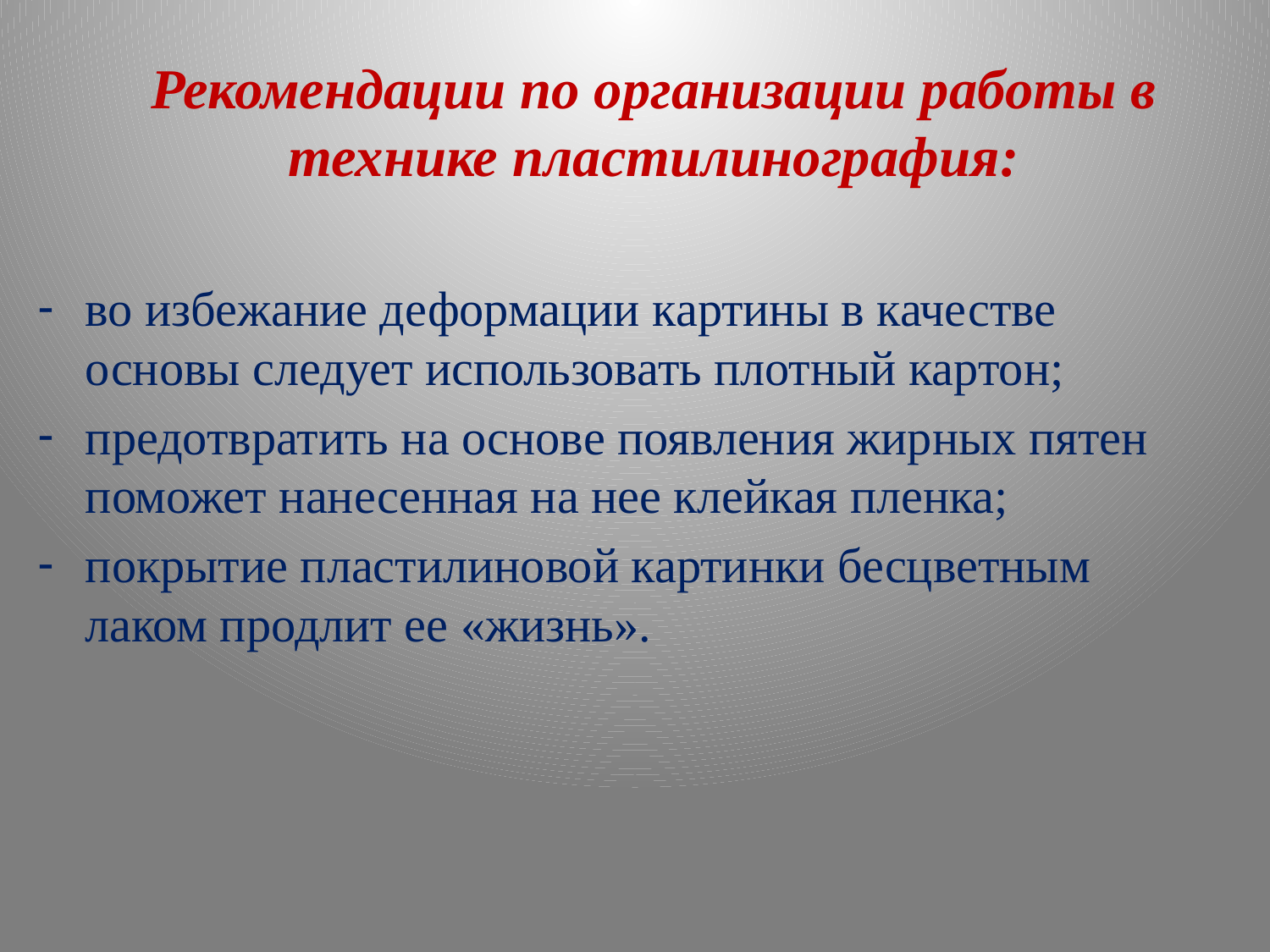

Рекомендации по организации работы в технике пластилинография:

во избежание деформации картины в качестве основы следует использовать плотный картон;
предотвратить на основе появления жирных пятен поможет нанесенная на нее клейкая пленка;
покрытие пластилиновой картинки бесцветным лаком продлит ее «жизнь».